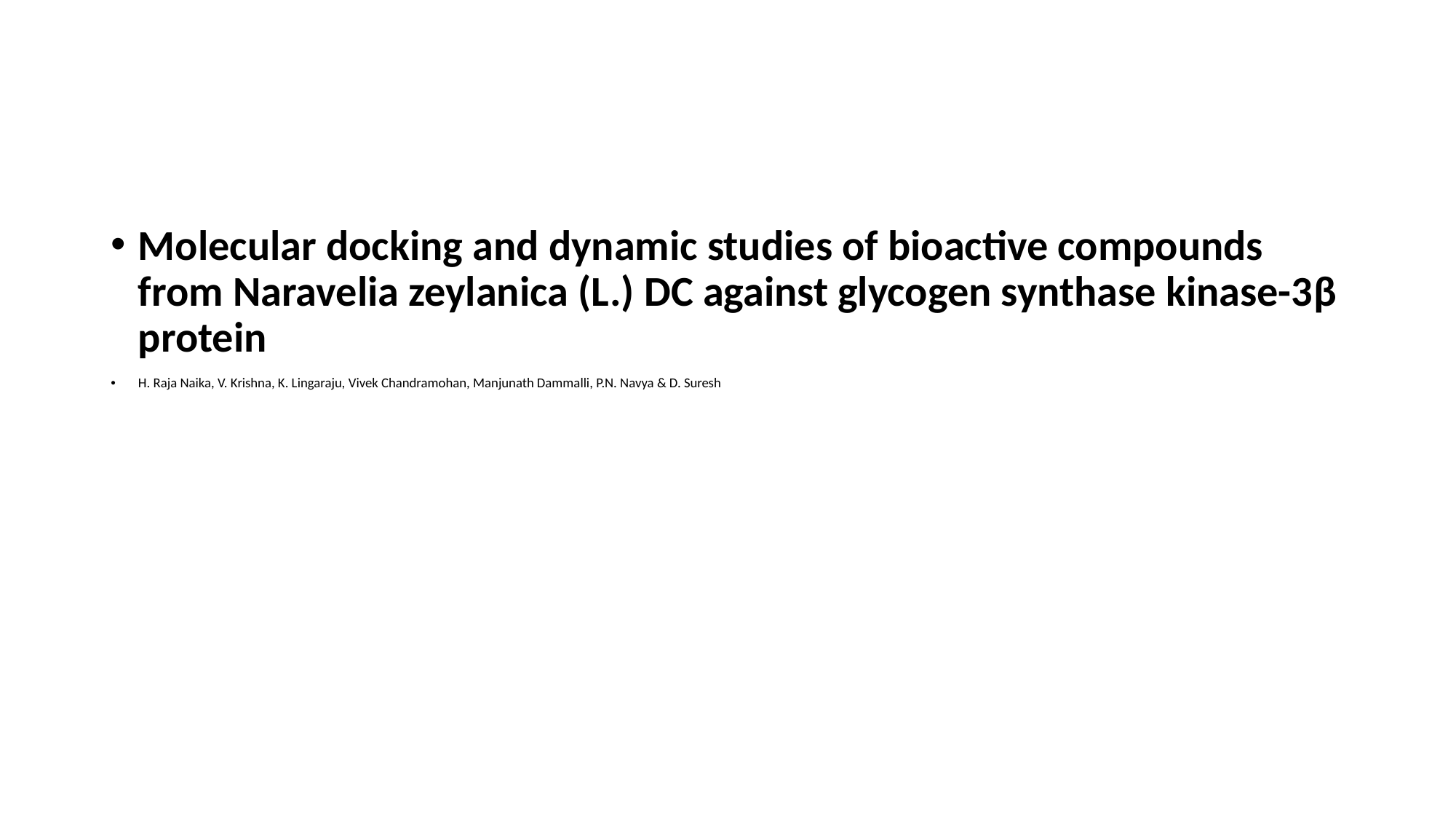

#
Molecular docking and dynamic studies of bioactive compounds from Naravelia zeylanica (L.) DC against glycogen synthase kinase-3β protein
H. Raja Naika, V. Krishna, K. Lingaraju, Vivek Chandramohan, Manjunath Dammalli, P.N. Navya & D. Suresh